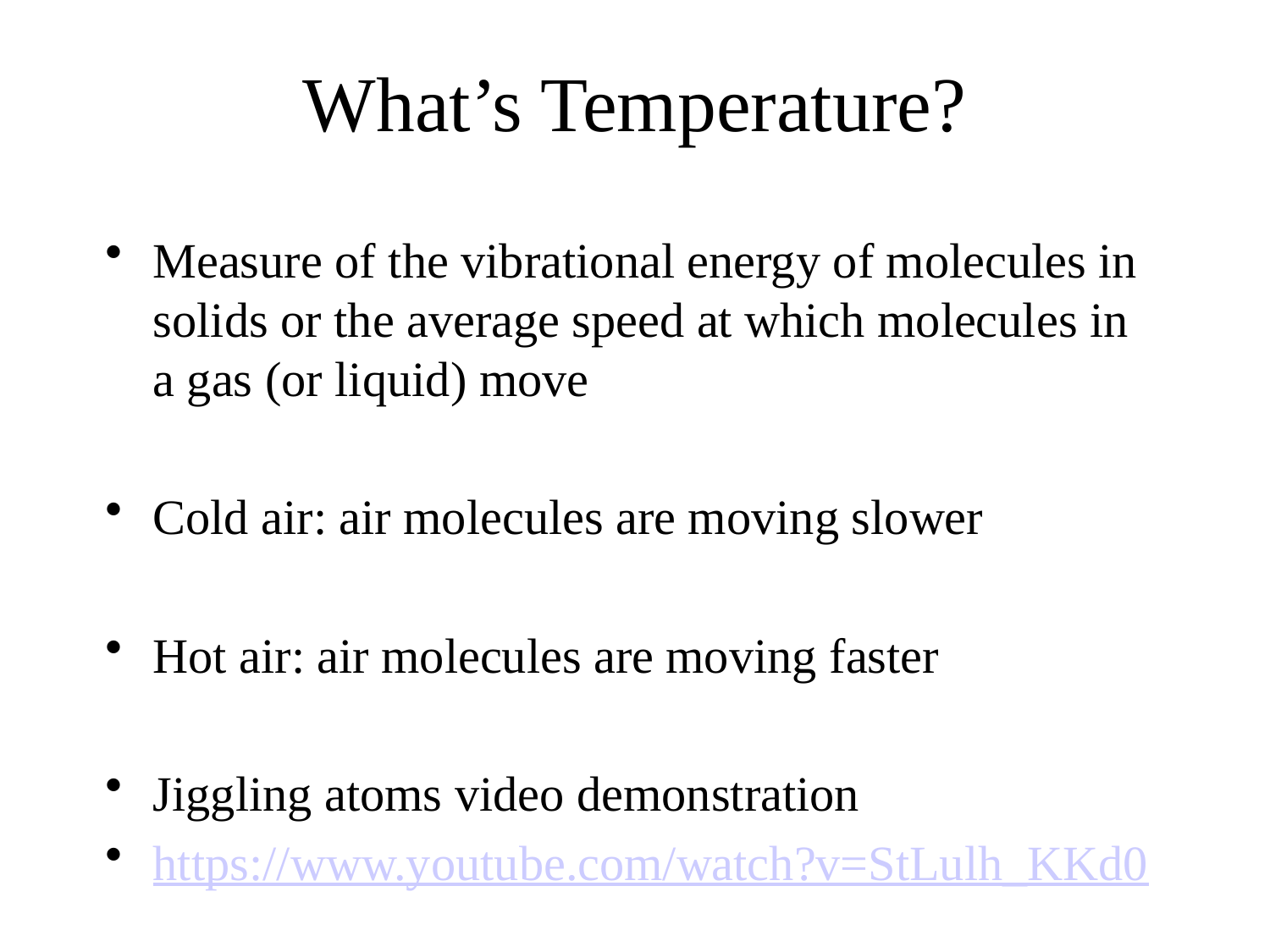

# What’s Temperature?
Measure of the vibrational energy of molecules in solids or the average speed at which molecules in a gas (or liquid) move

Cold air: air molecules are moving slower

Hot air: air molecules are moving faster

Jiggling atoms video demonstration
https://www.youtube.com/watch?v=StLulh_KKd0